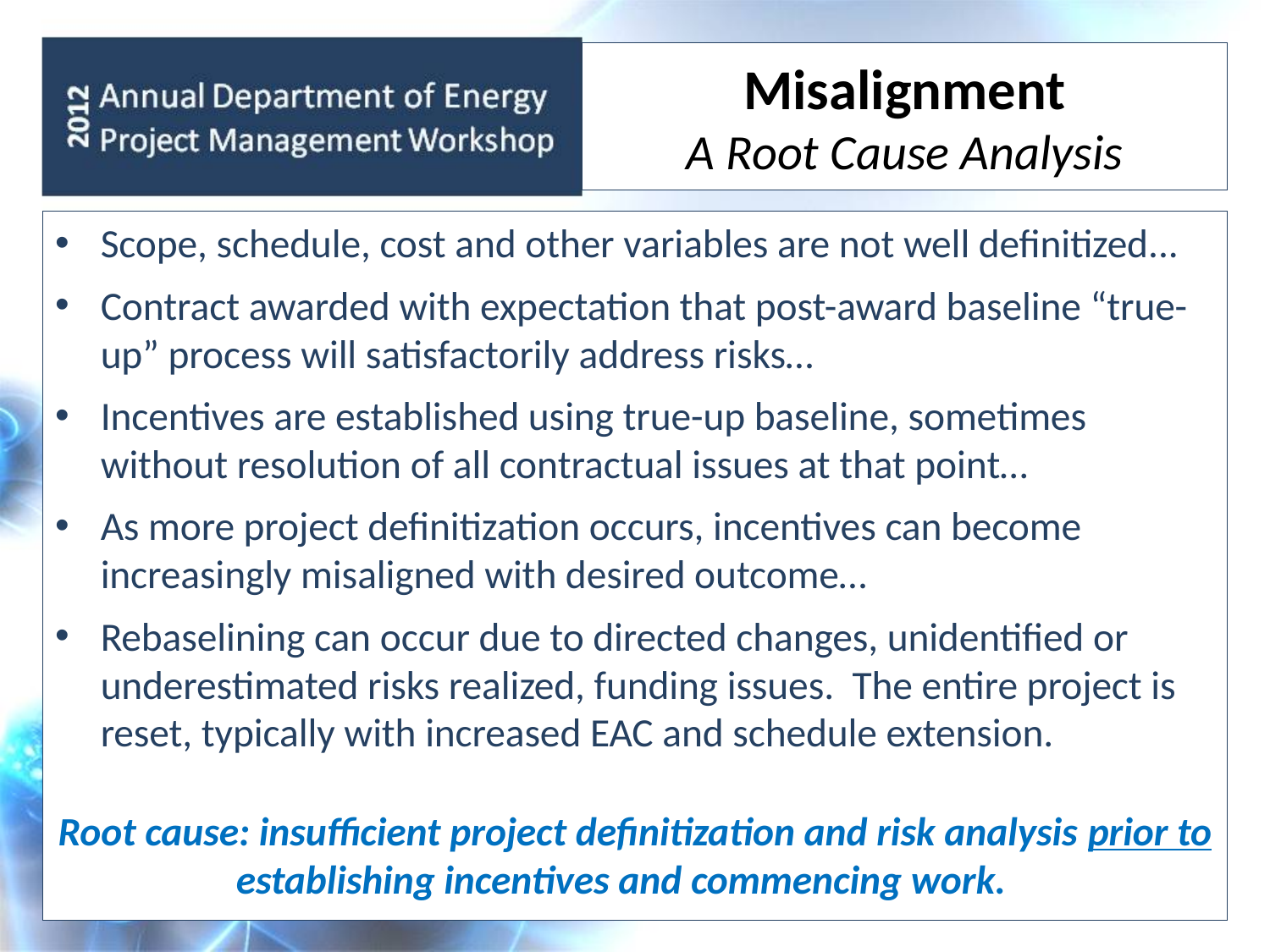

# Misalignment A Root Cause Analysis
Scope, schedule, cost and other variables are not well definitized...
Contract awarded with expectation that post-award baseline “true-up” process will satisfactorily address risks…
Incentives are established using true-up baseline, sometimes without resolution of all contractual issues at that point…
As more project definitization occurs, incentives can become increasingly misaligned with desired outcome…
Rebaselining can occur due to directed changes, unidentified or underestimated risks realized, funding issues.  The entire project is reset, typically with increased EAC and schedule extension.

Root cause: insufficient project definitization and risk analysis prior to establishing incentives and commencing work.